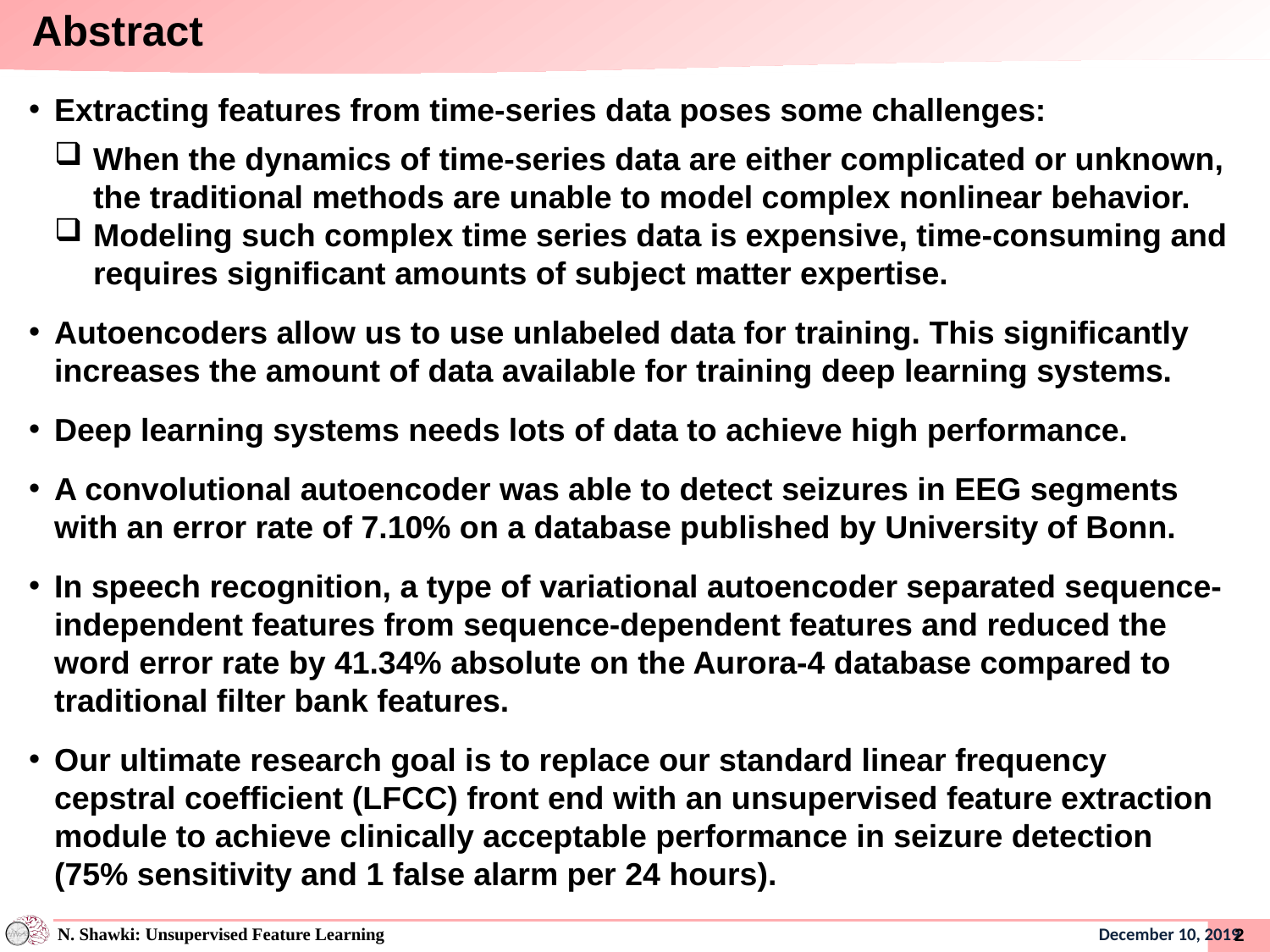

# Abstract
Extracting features from time-series data poses some challenges:
When the dynamics of time-series data are either complicated or unknown, the traditional methods are unable to model complex nonlinear behavior.
Modeling such complex time series data is expensive, time-consuming and requires significant amounts of subject matter expertise.
Autoencoders allow us to use unlabeled data for training. This significantly increases the amount of data available for training deep learning systems.
Deep learning systems needs lots of data to achieve high performance.
A convolutional autoencoder was able to detect seizures in EEG segments with an error rate of 7.10% on a database published by University of Bonn.
In speech recognition, a type of variational autoencoder separated sequence-independent features from sequence-dependent features and reduced the word error rate by 41.34% absolute on the Aurora-4 database compared to traditional filter bank features.
Our ultimate research goal is to replace our standard linear frequency cepstral coefficient (LFCC) front end with an unsupervised feature extraction module to achieve clinically acceptable performance in seizure detection (75% sensitivity and 1 false alarm per 24 hours).